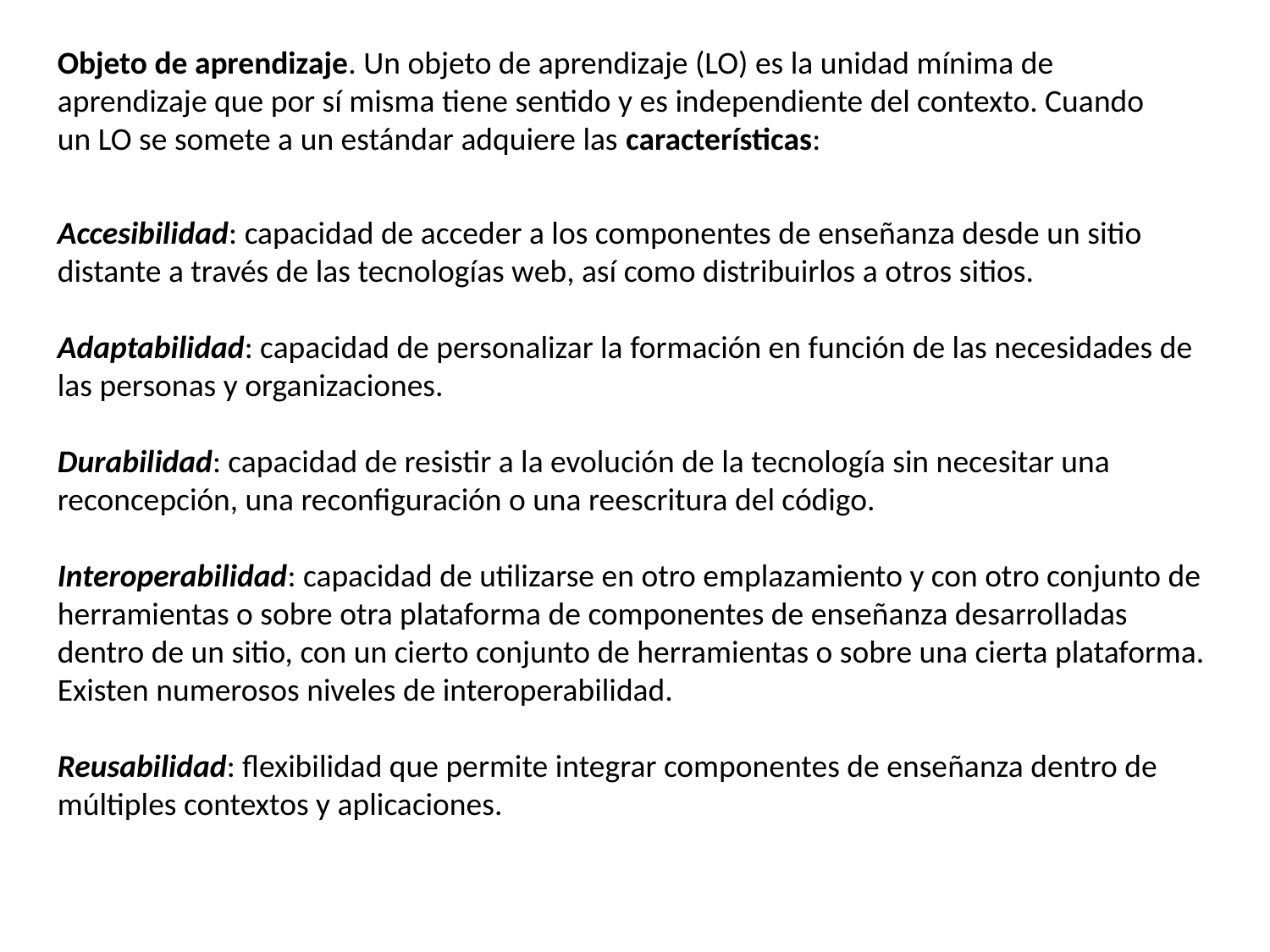

Objeto de aprendizaje. Un objeto de aprendizaje (LO) es la unidad mínima de aprendizaje que por sí misma tiene sentido y es independiente del contexto. Cuando un LO se somete a un estándar adquiere las características:
Accesibilidad: capacidad de acceder a los componentes de enseñanza desde un sitio distante a través de las tecnologías web, así como distribuirlos a otros sitios.

Adaptabilidad: capacidad de personalizar la formación en función de las necesidades de las personas y organizaciones.

Durabilidad: capacidad de resistir a la evolución de la tecnología sin necesitar una reconcepción, una reconfiguración o una reescritura del código.

Interoperabilidad: capacidad de utilizarse en otro emplazamiento y con otro conjunto de herramientas o sobre otra plataforma de componentes de enseñanza desarrolladas dentro de un sitio, con un cierto conjunto de herramientas o sobre una cierta plataforma. Existen numerosos niveles de interoperabilidad.

Reusabilidad: flexibilidad que permite integrar componentes de enseñanza dentro de múltiples contextos y aplicaciones.